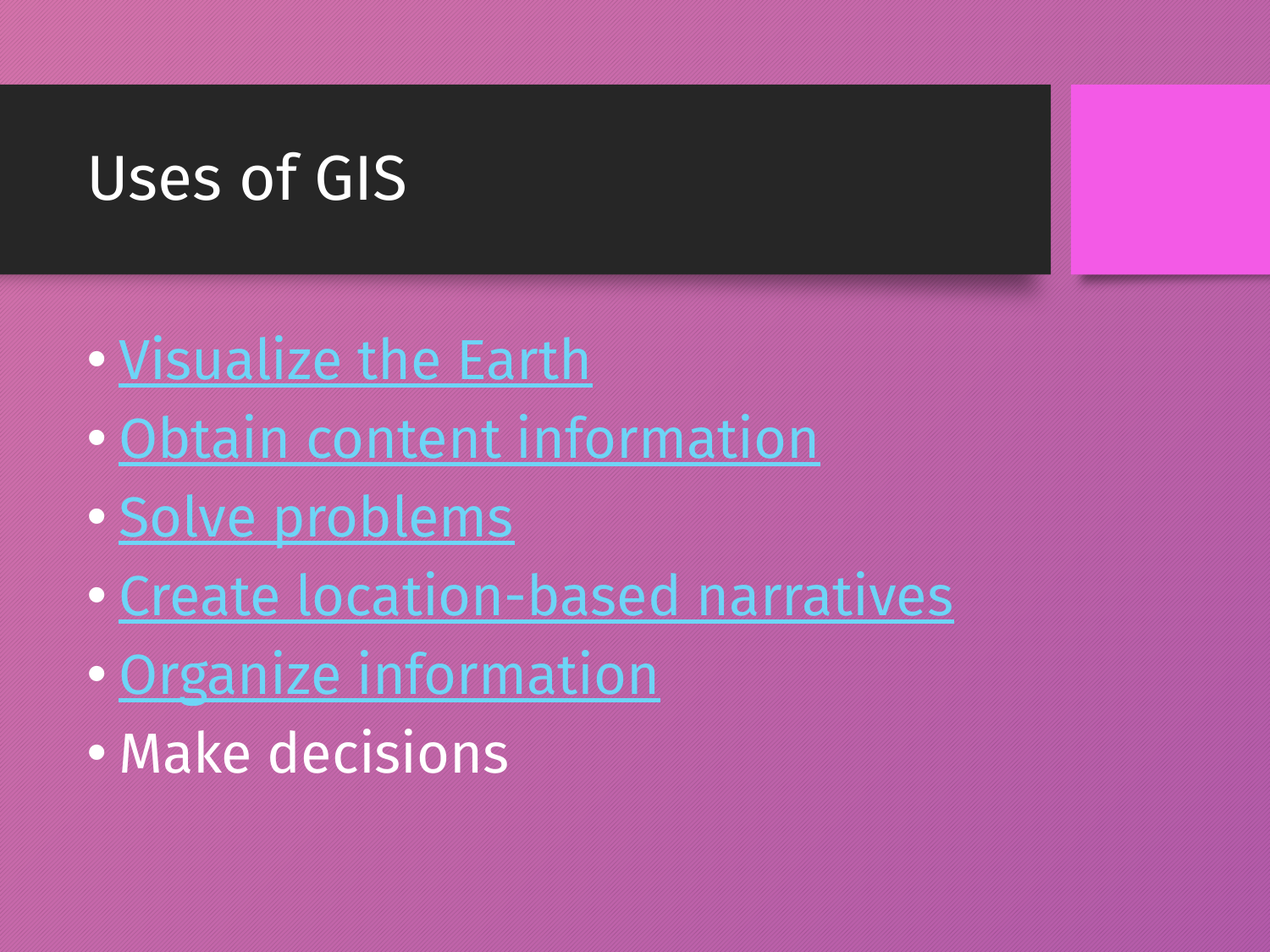

# Uses of GIS
Visualize the Earth
Obtain content information
Solve problems
Create location-based narratives
Organize information
Make decisions